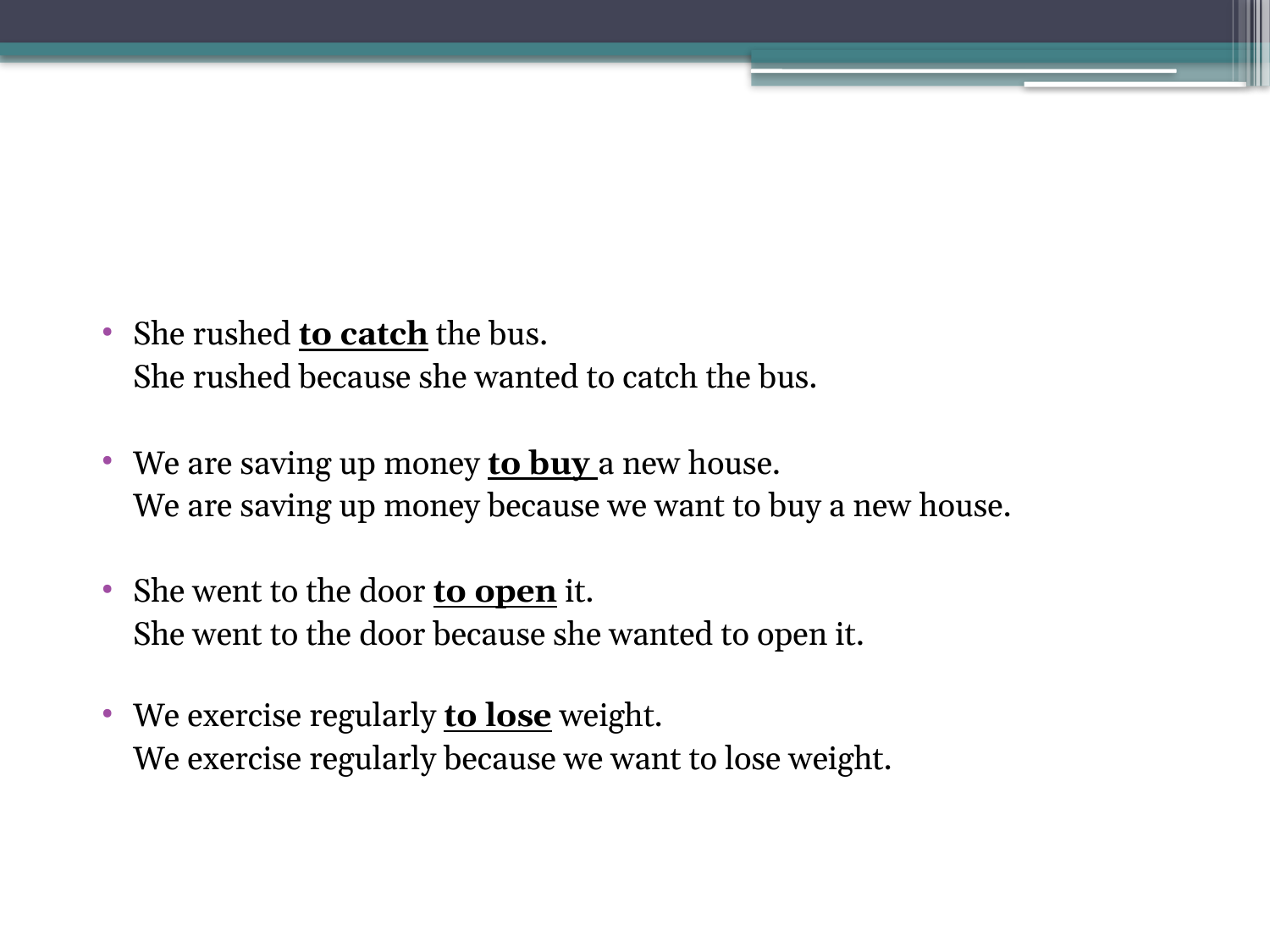

She rushed to catch the bus.
	She rushed because she wanted to catch the bus.

We are saving up money to buy a new house.
	We are saving up money because we want to buy a new house.

She went to the door to open it.
 	She went to the door because she wanted to open it.

We exercise regularly to lose weight.
	We exercise regularly because we want to lose weight.